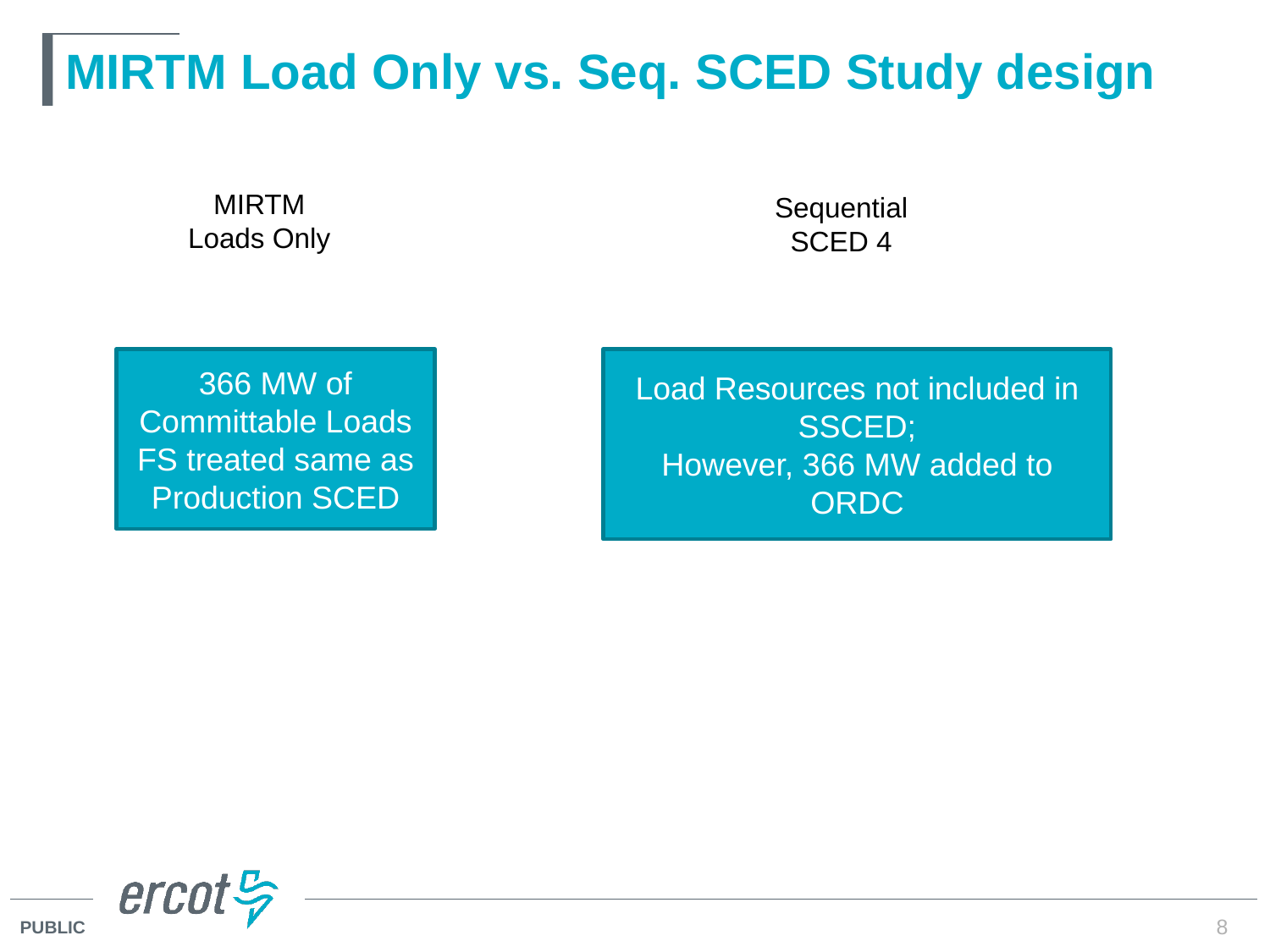

# MIRTM Load Only vs. Seq. SCED Study design
MIRTM Loads Only
Sequential SCED 4
366 MW of Committable Loads
FS treated same as Production SCED
Load Resources not included in SSCED;
However, 366 MW added to ORDC
8